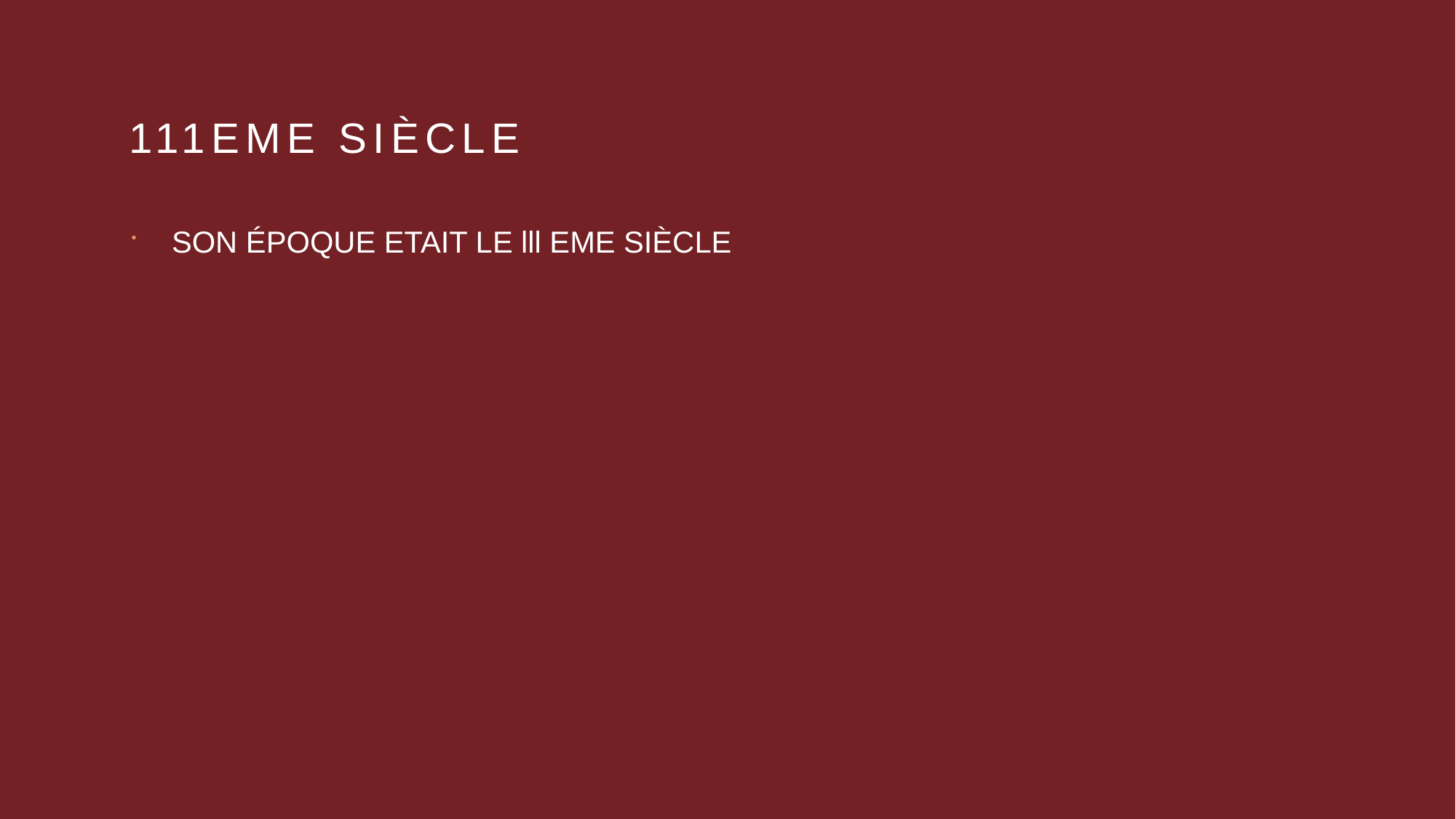

# 111eme siècle
SON ÉPOQUE ETAIT LE lll EME SIÈCLE